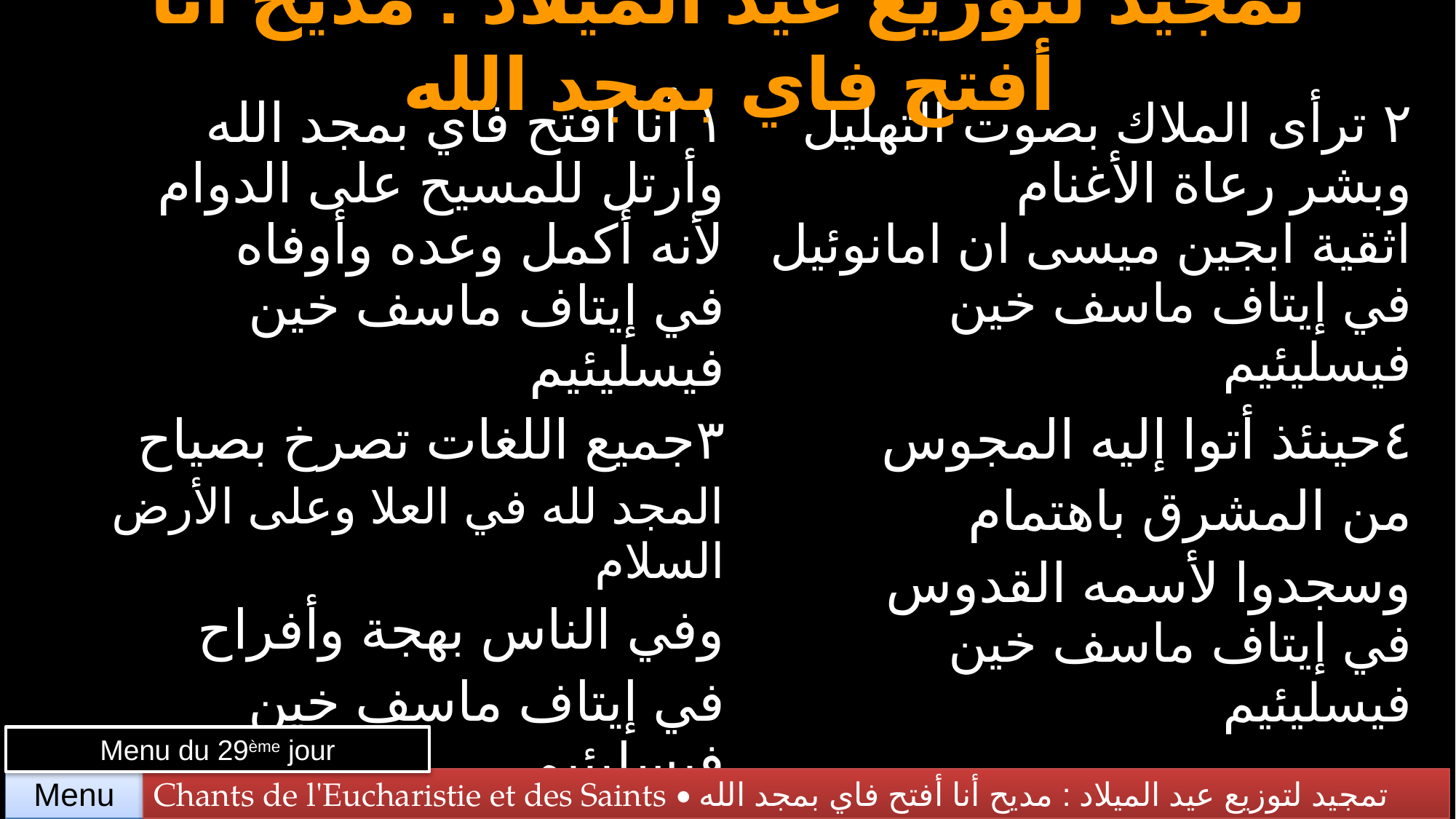

تمجيد لتوزيع عيد الميلاد : مديح أنا أفتح فاي بمجد الله
| ١ أنا افتح فاي بمجد الله وأرتل للمسيح على الدوام لأنه أكمل وعده وأوفاه في إيتاف ماسف خين فيسليئيم | ٢ ترأى الملاك بصوت التهليل وبشر رعاة الأغنام اثقية ابجين ميسى ان امانوئيل في إيتاف ماسف خين فيسليئيم |
| --- | --- |
| ٣جميع اللغات تصرخ بصياح المجد لله في العلا وعلى الأرض السلام وفي الناس بهجة وأفراح في إيتاف ماسف خين فيسليئيم | ٤حينئذ أتوا إليه المجوس من المشرق باهتمام وسجدوا لأسمه القدوس في إيتاف ماسف خين فيسليئيم |

Menu du 29ème jour
Chants de l'Eucharistie et des Saints • تمجيد لتوزيع عيد الميلاد : مديح أنا أفتح فاي بمجد الله
Menu